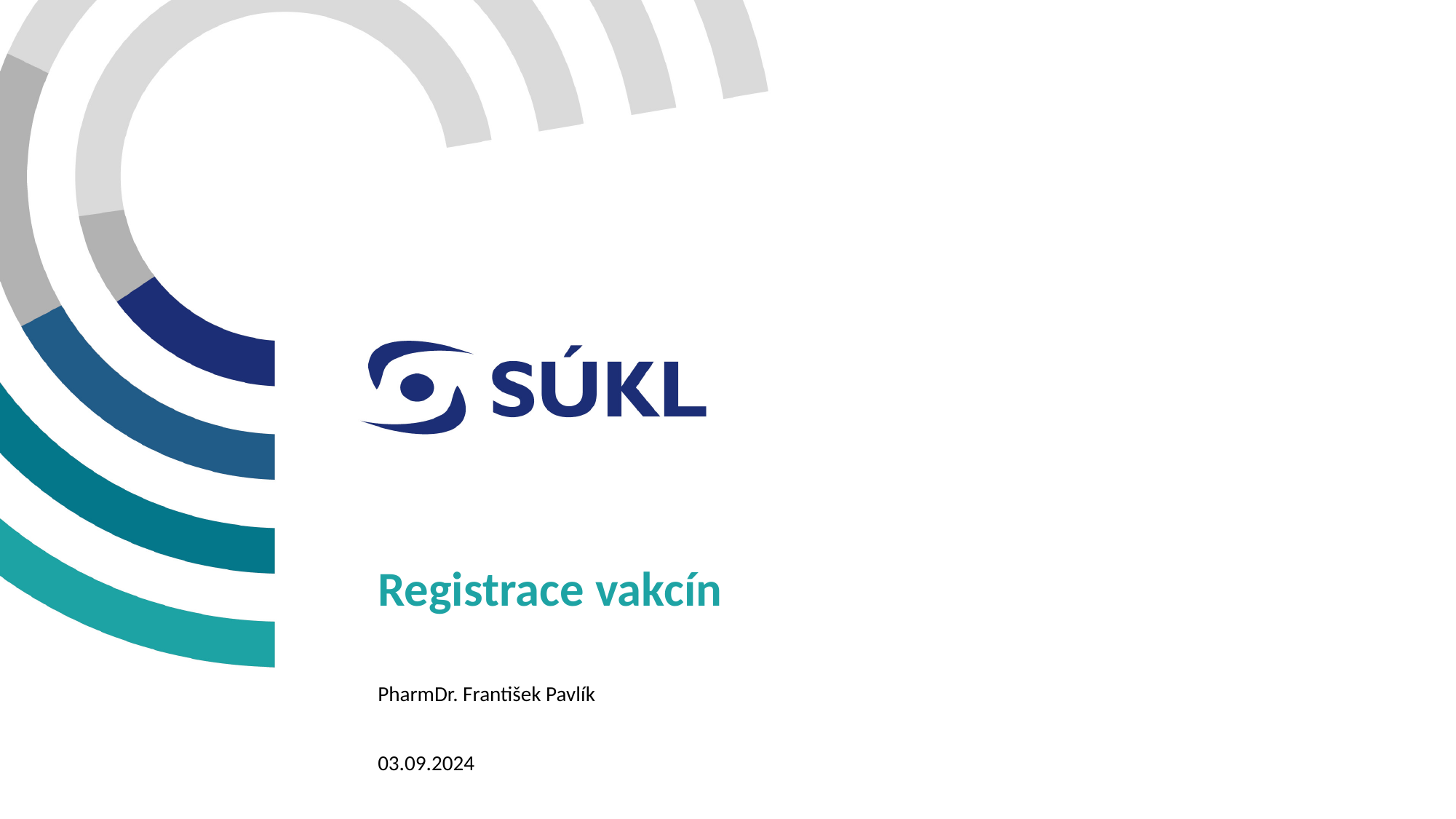

# Registrace vakcín
PharmDr. František Pavlík
03.09.2024